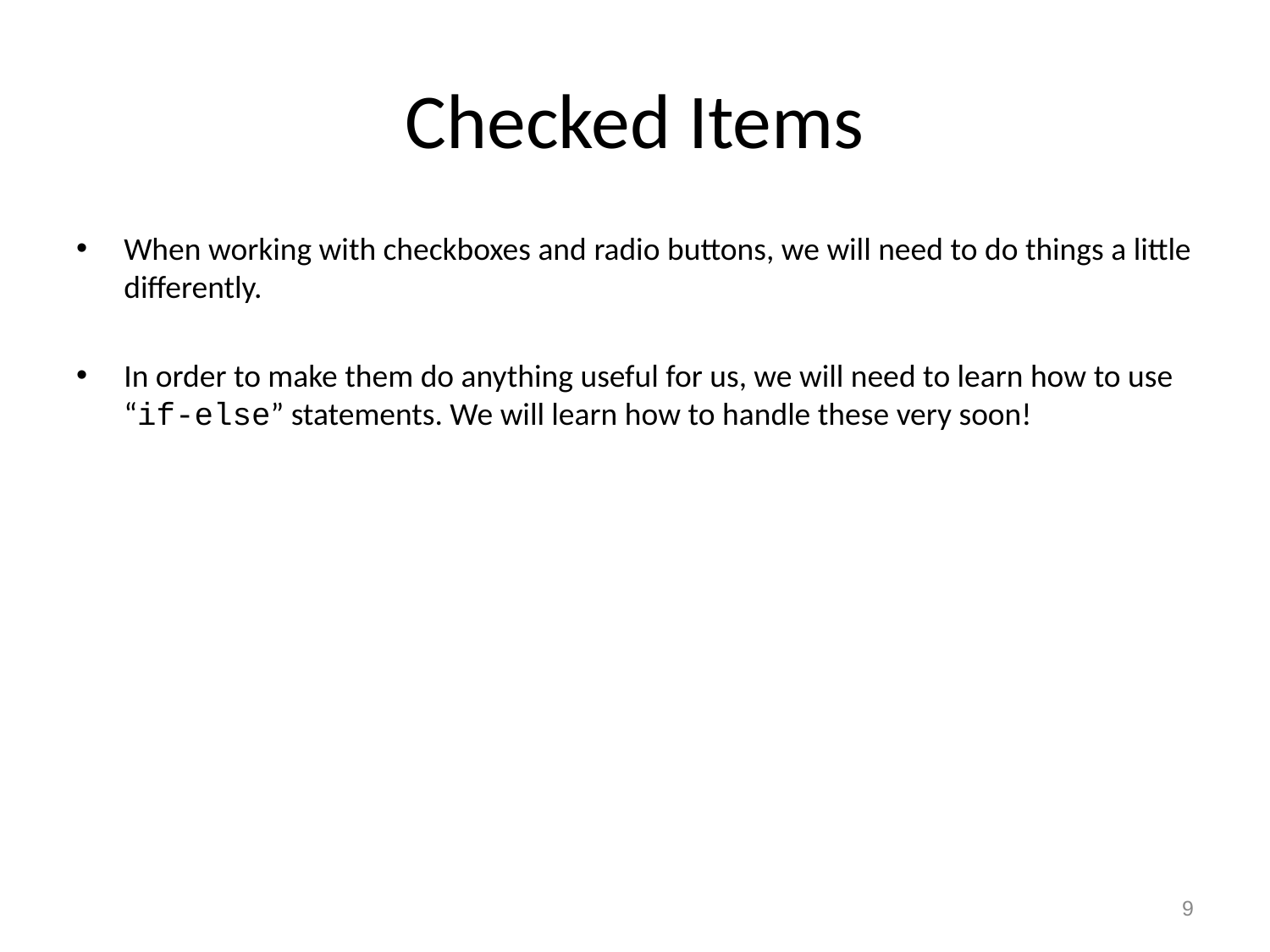

# Checked Items
When working with checkboxes and radio buttons, we will need to do things a little differently.

In order to make them do anything useful for us, we will need to learn how to use “if-else” statements. We will learn how to handle these very soon!
9